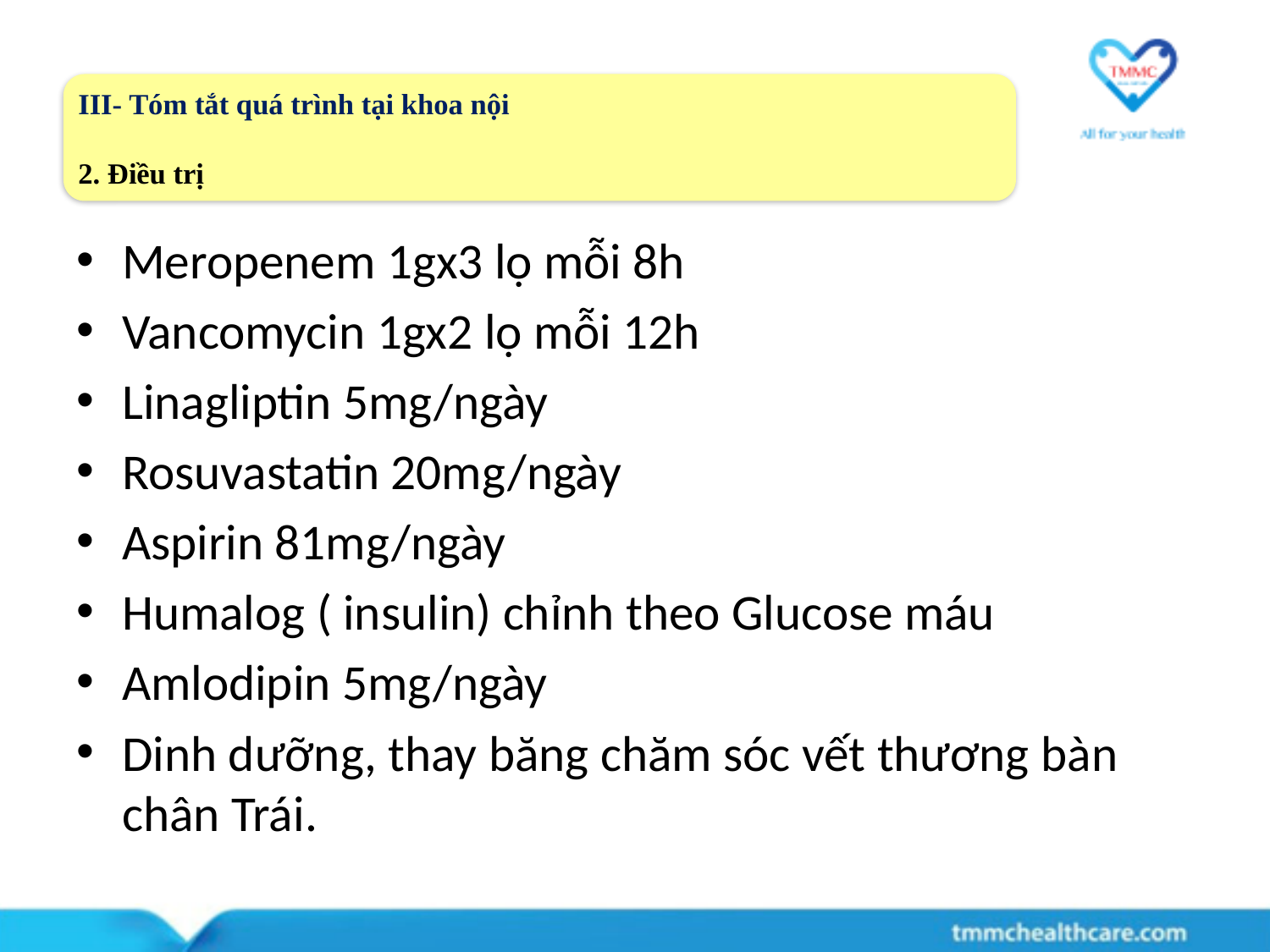

III- Tóm tắt quá trình tại khoa nội

2. Điều trị
Meropenem 1gx3 lọ mỗi 8h
Vancomycin 1gx2 lọ mỗi 12h
Linagliptin 5mg/ngày
Rosuvastatin 20mg/ngày
Aspirin 81mg/ngày
Humalog ( insulin) chỉnh theo Glucose máu
Amlodipin 5mg/ngày
Dinh dưỡng, thay băng chăm sóc vết thương bàn chân Trái.